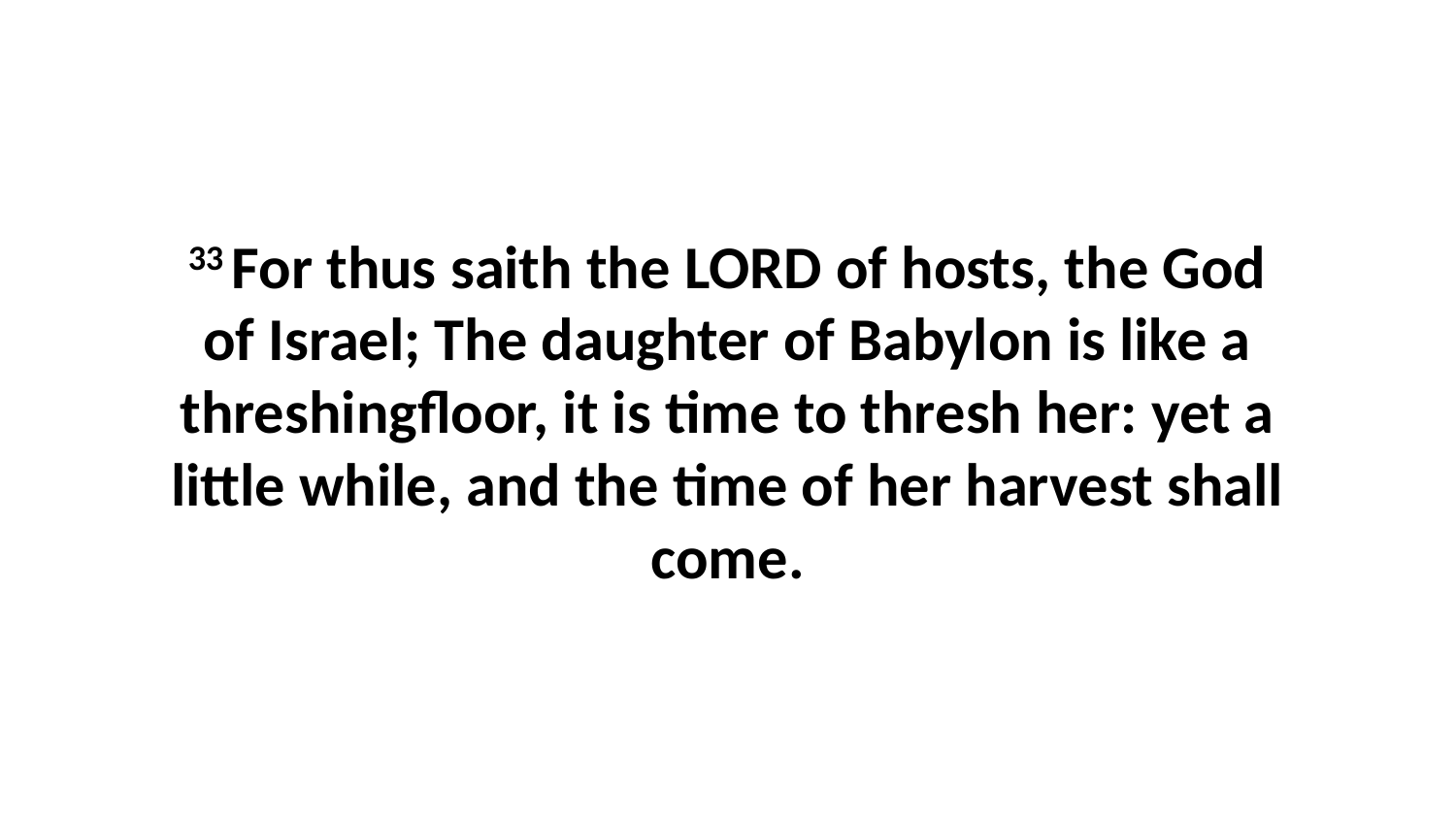

33 For thus saith the LORD of hosts, the God of Israel; The daughter of Babylon is like a threshingfloor, it is time to thresh her: yet a little while, and the time of her harvest shall come.